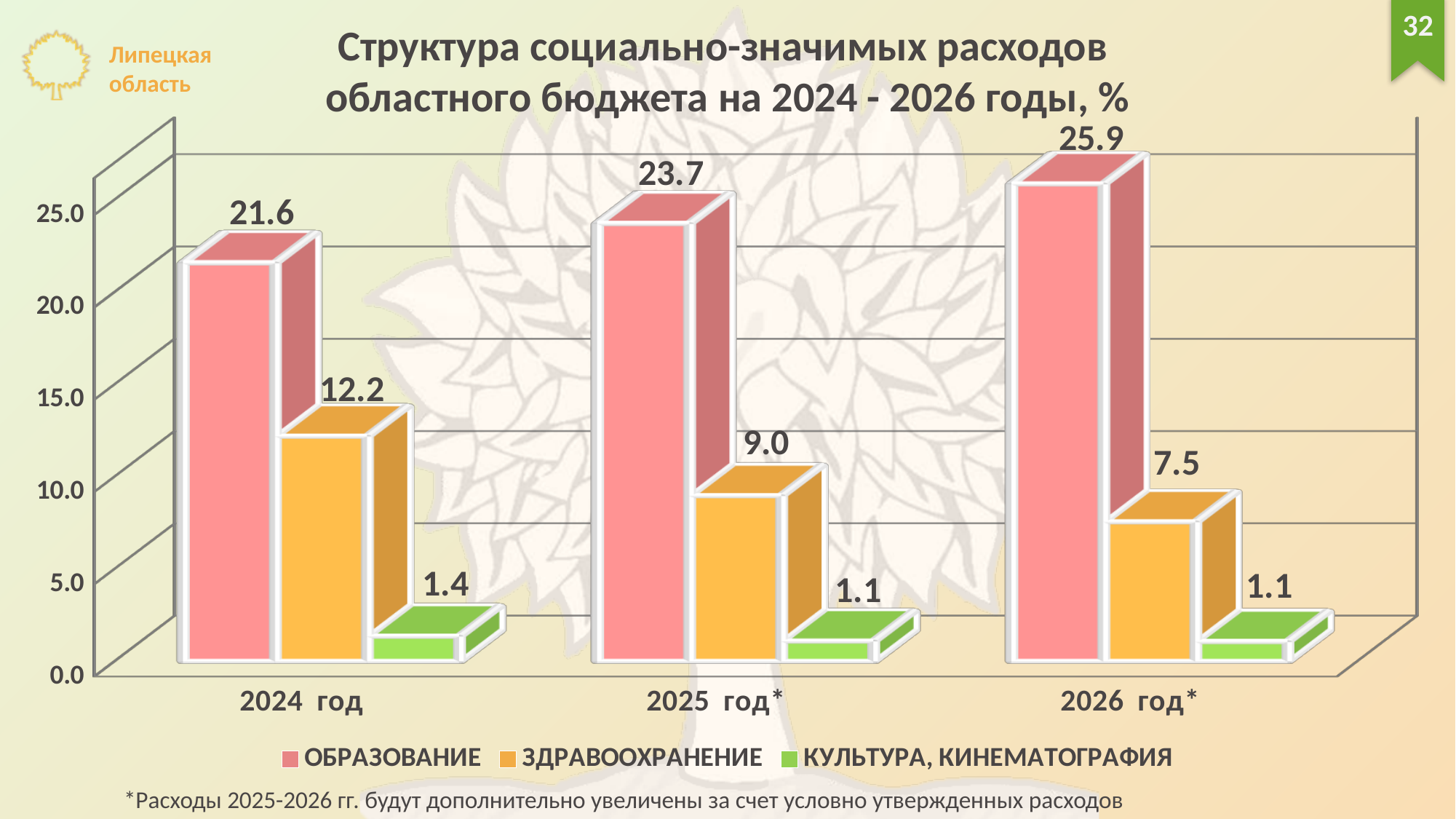

32
Структура социально-значимых расходов
областного бюджета на 2024 - 2026 годы, %

[unsupported chart]

*Расходы 2025-2026 гг. будут дополнительно увеличены за счет условно утвержденных расходов